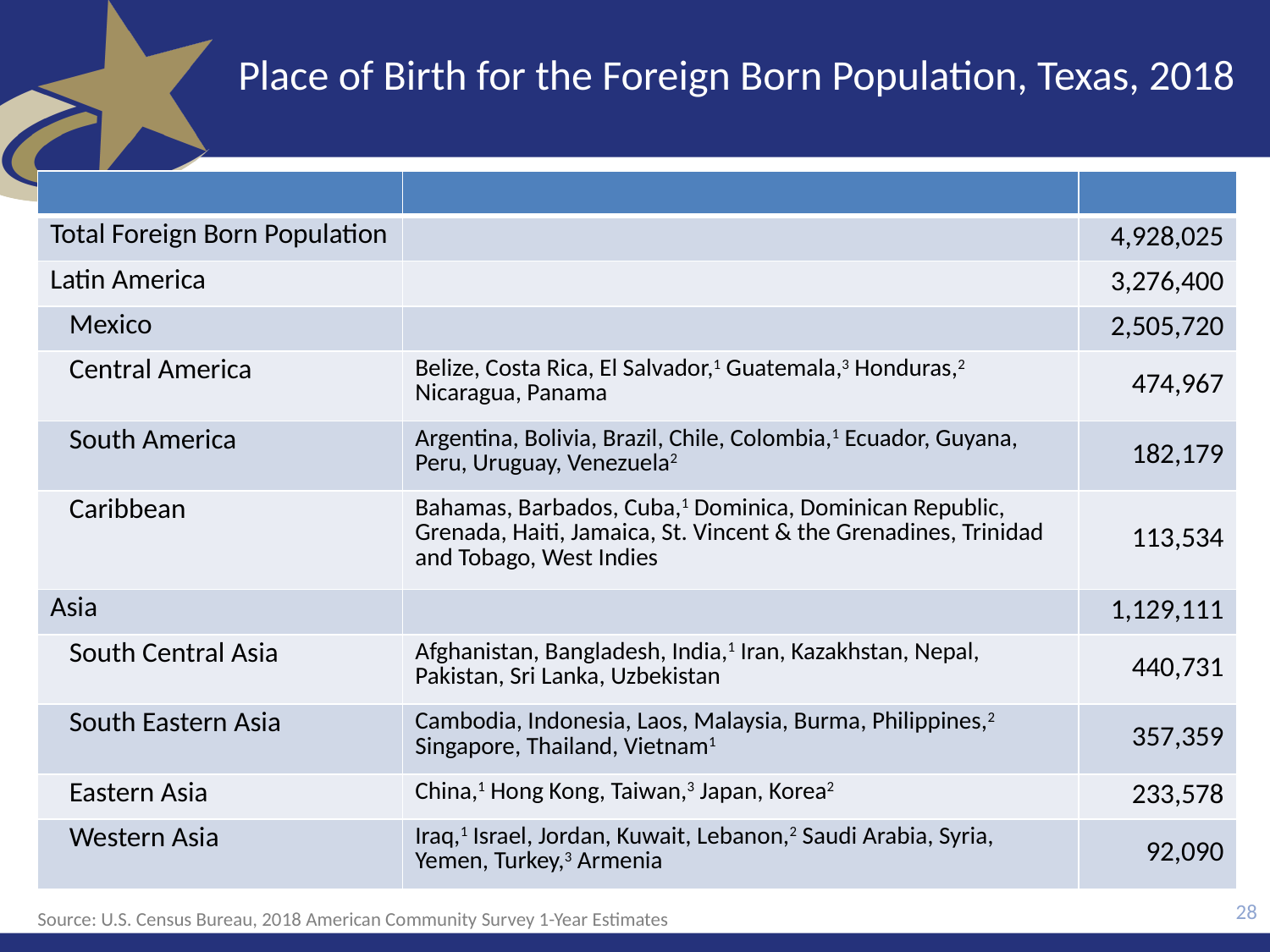

# Place of Birth for the Foreign Born Population, Texas, 2018
|  |  |  |
| --- | --- | --- |
| Total Foreign Born Population |  | 4,928,025 |
| Latin America |  | 3,276,400 |
| Mexico |  | 2,505,720 |
| Central America | Belize, Costa Rica, El Salvador,1 Guatemala,3 Honduras,2 Nicaragua, Panama | 474,967 |
| South America | Argentina, Bolivia, Brazil, Chile, Colombia,1 Ecuador, Guyana, Peru, Uruguay, Venezuela2 | 182,179 |
| Caribbean | Bahamas, Barbados, Cuba,1 Dominica, Dominican Republic, Grenada, Haiti, Jamaica, St. Vincent & the Grenadines, Trinidad and Tobago, West Indies | 113,534 |
| Asia |  | 1,129,111 |
| South Central Asia | Afghanistan, Bangladesh, India,1 Iran, Kazakhstan, Nepal, Pakistan, Sri Lanka, Uzbekistan | 440,731 |
| South Eastern Asia | Cambodia, Indonesia, Laos, Malaysia, Burma, Philippines,2 Singapore, Thailand, Vietnam1 | 357,359 |
| Eastern Asia | China,1 Hong Kong, Taiwan,3 Japan, Korea2 | 233,578 |
| Western Asia | Iraq,1 Israel, Jordan, Kuwait, Lebanon,2 Saudi Arabia, Syria, Yemen, Turkey,3 Armenia | 92,090 |
28
Source: U.S. Census Bureau, 2018 American Community Survey 1-Year Estimates